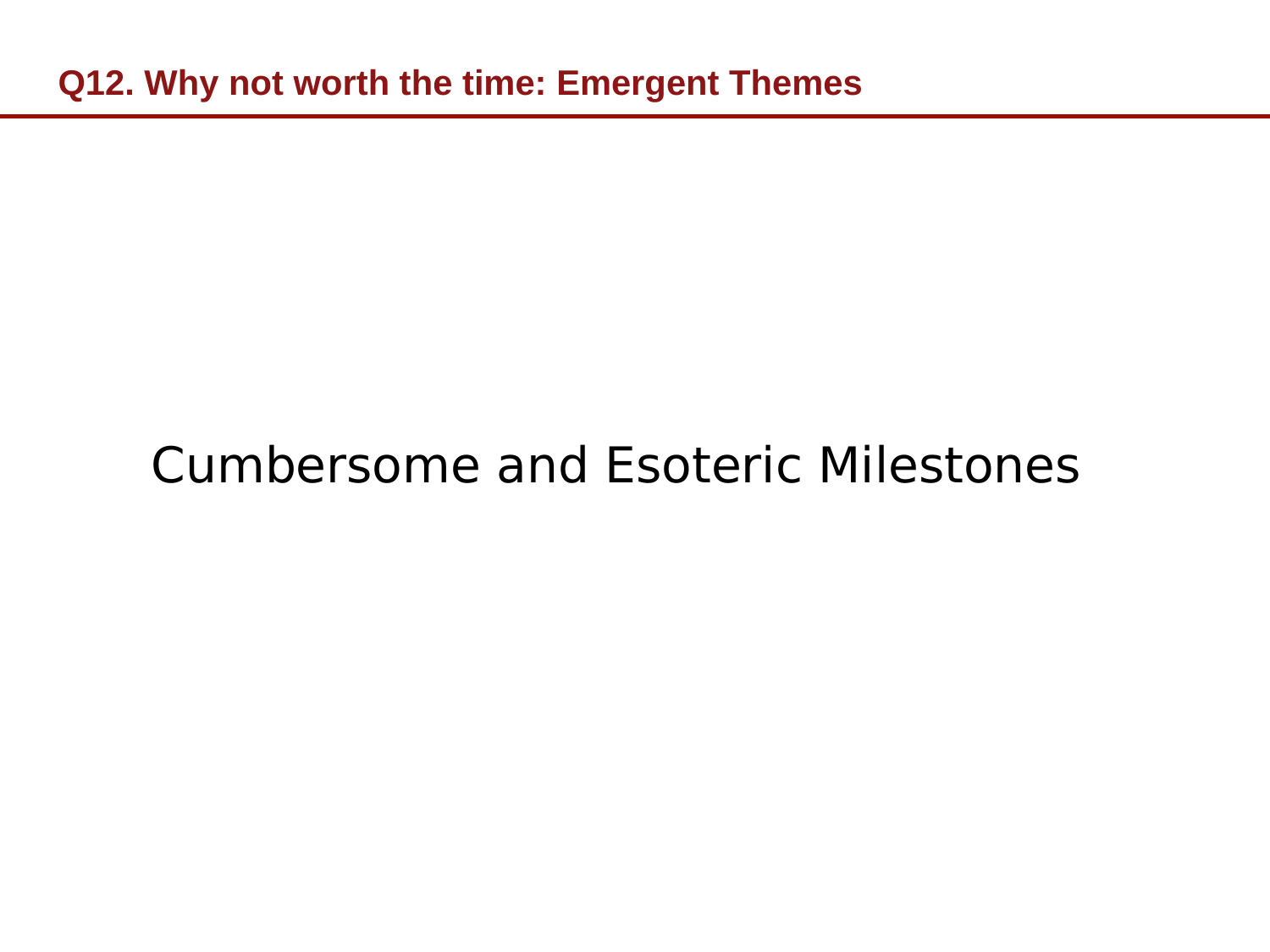

# Q12. Why not worth the time: Emergent Themes
Cumbersome and Esoteric Milestones